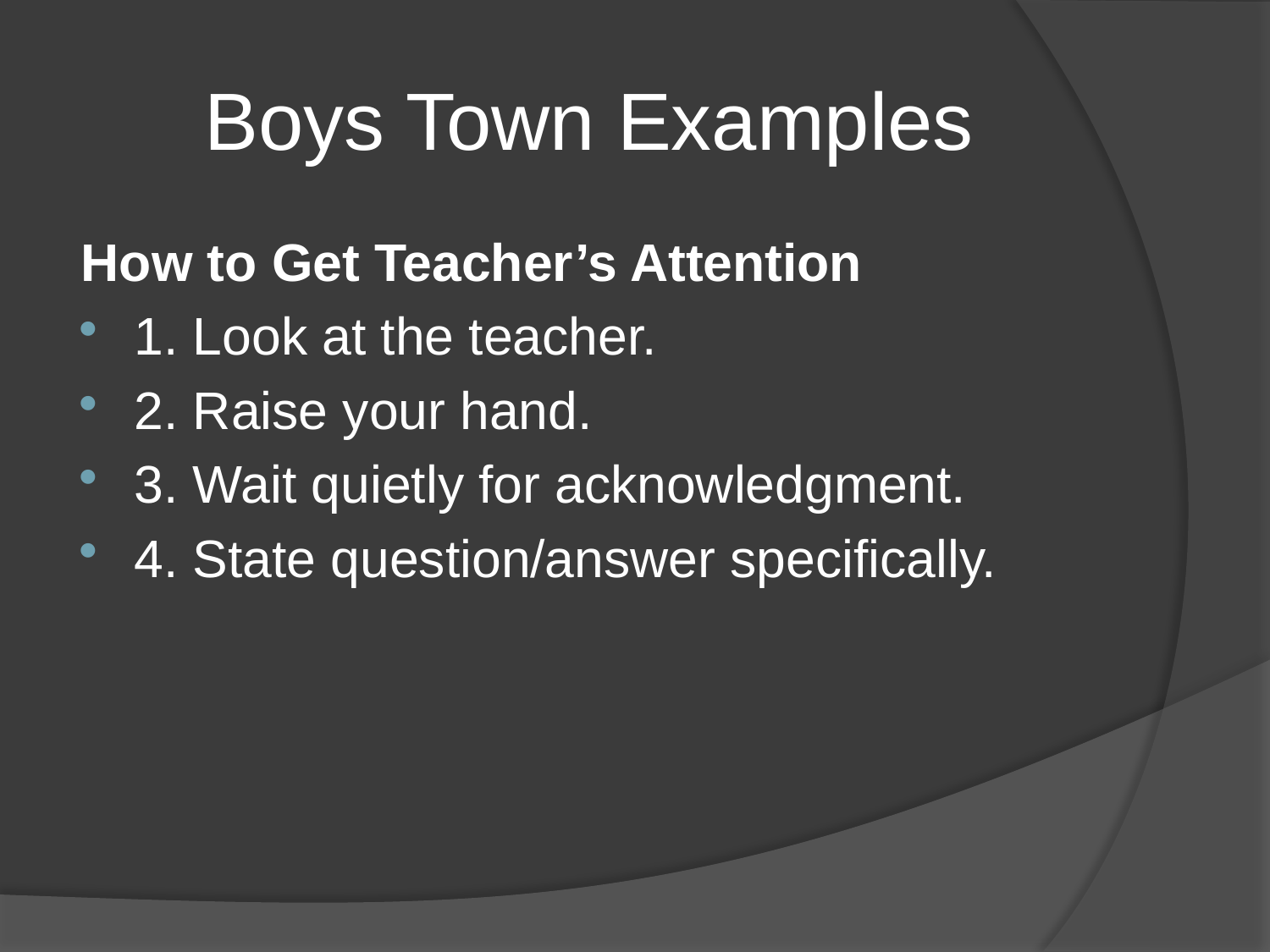

# Boys Town Examples
How to Get Teacher’s Attention
1. Look at the teacher.
2. Raise your hand.
3. Wait quietly for acknowledgment.
4. State question/answer specifically.